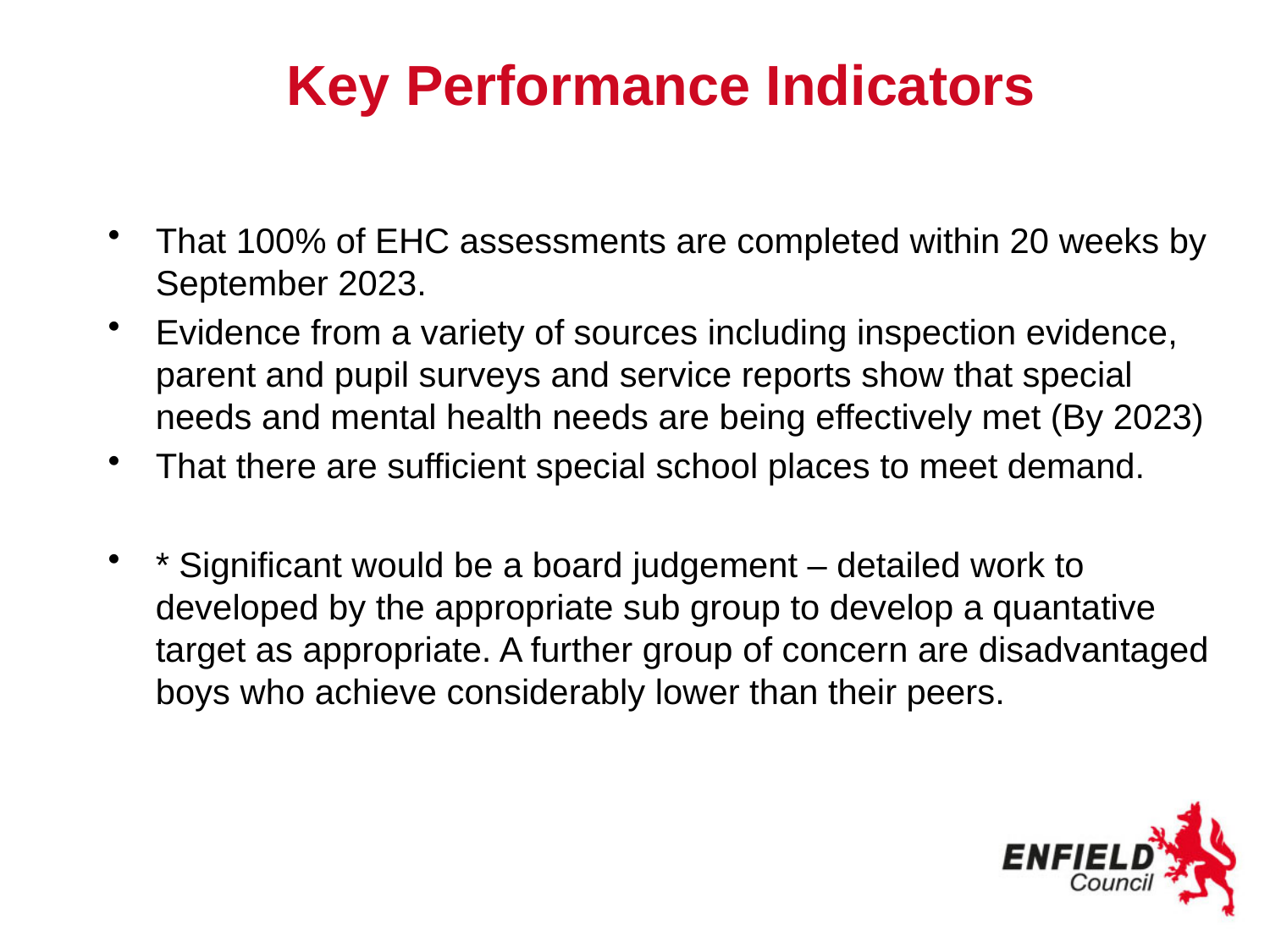

# Key Performance Indicators
That 100% of EHC assessments are completed within 20 weeks by September 2023.
Evidence from a variety of sources including inspection evidence, parent and pupil surveys and service reports show that special needs and mental health needs are being effectively met (By 2023)
That there are sufficient special school places to meet demand.

* Significant would be a board judgement – detailed work to developed by the appropriate sub group to develop a quantative target as appropriate. A further group of concern are disadvantaged boys who achieve considerably lower than their peers.